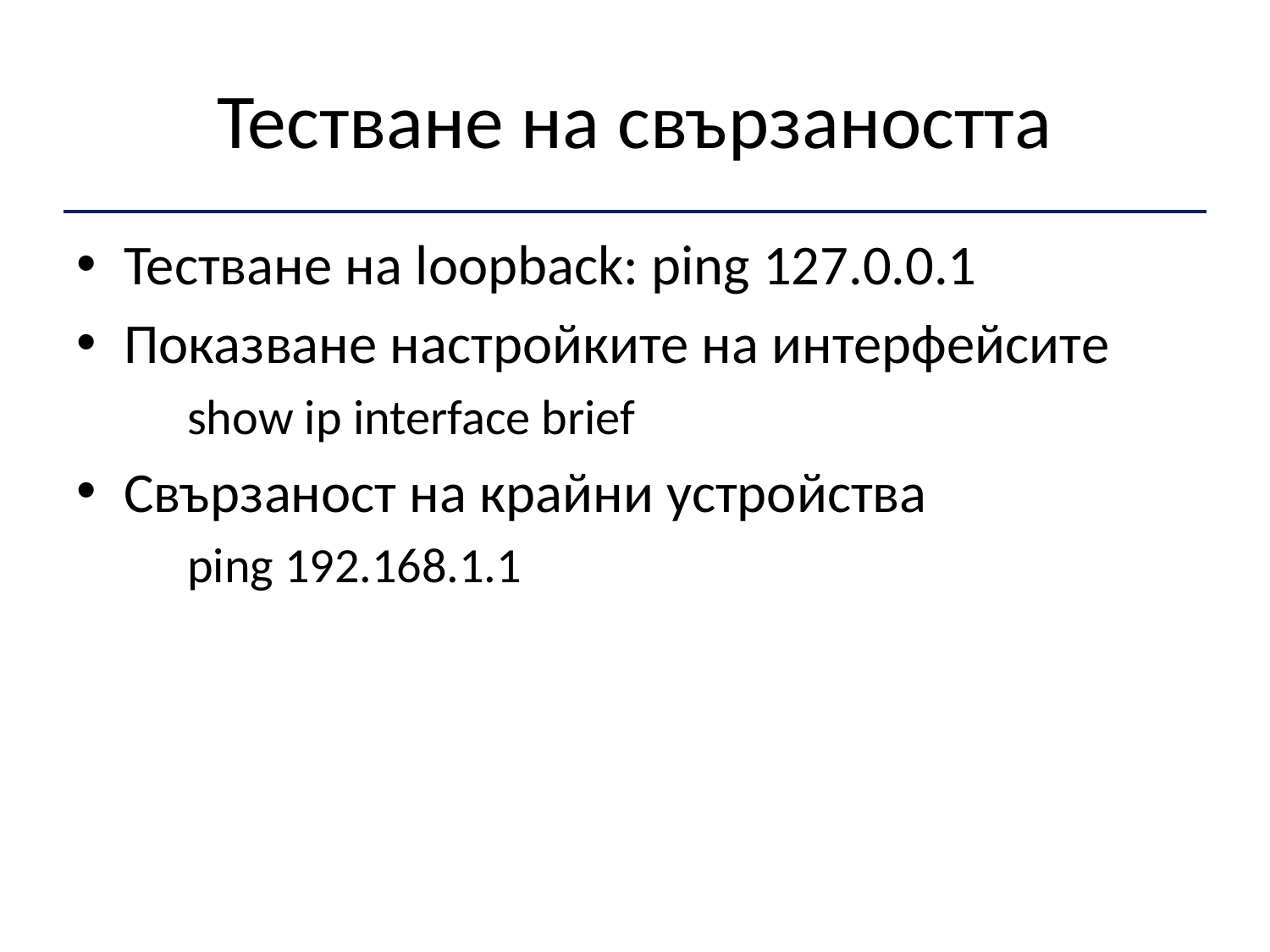

# Тестване на свързаността
Тестване на loopback: ping 127.0.0.1
Показване настройките на интерфейсите
show ip interface brief
Свързаност на крайни устройства
ping 192.168.1.1